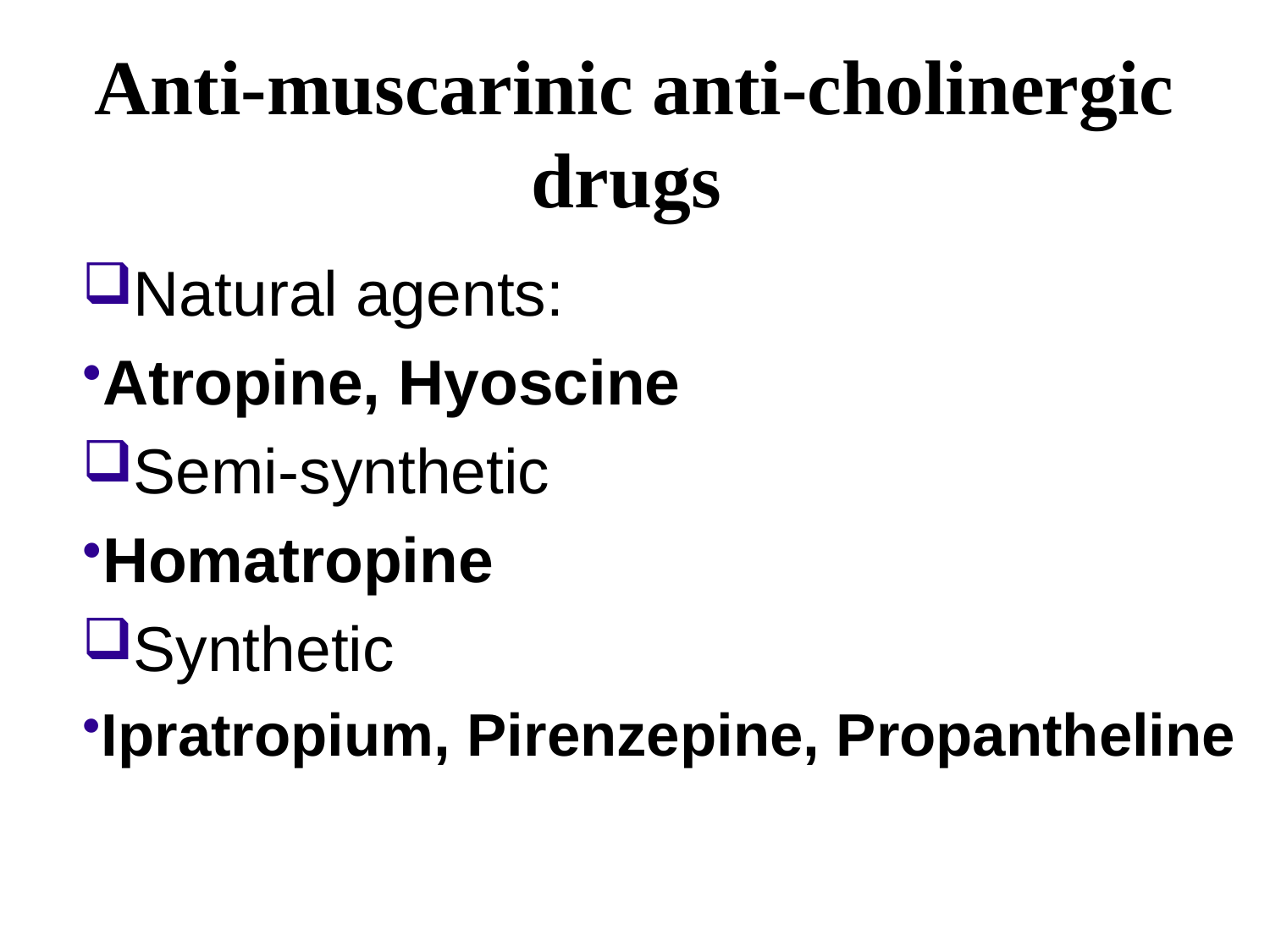

# Anti-muscarinic anti-cholinergic drugs
Natural agents:
Atropine, Hyoscine
Semi-synthetic
Homatropine
Synthetic
Ipratropium, Pirenzepine, Propantheline